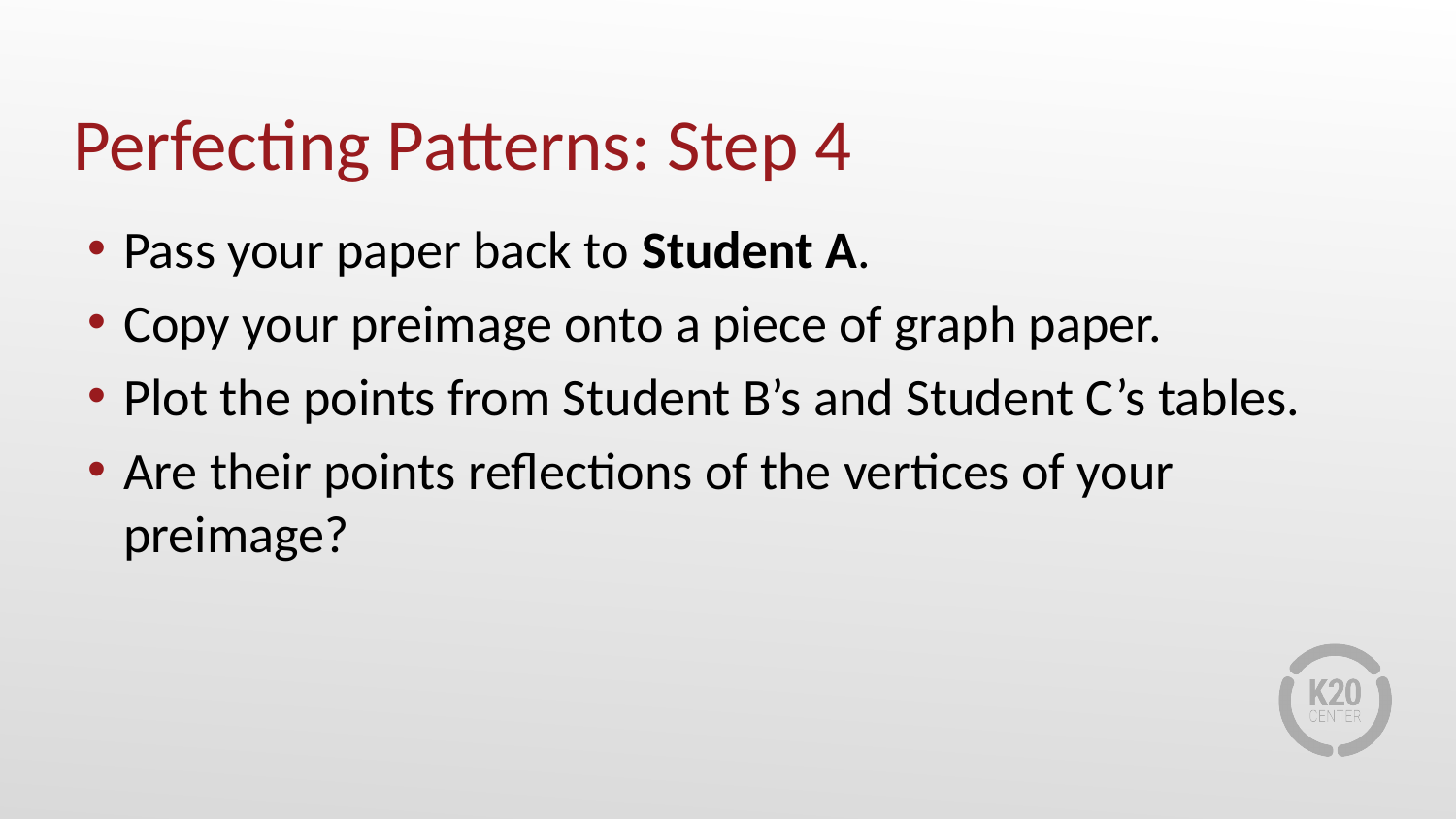

# Perfecting Patterns: Step 4
Pass your paper back to Student A.
Copy your preimage onto a piece of graph paper.
Plot the points from Student B’s and Student C’s tables.
Are their points reflections of the vertices of your preimage?